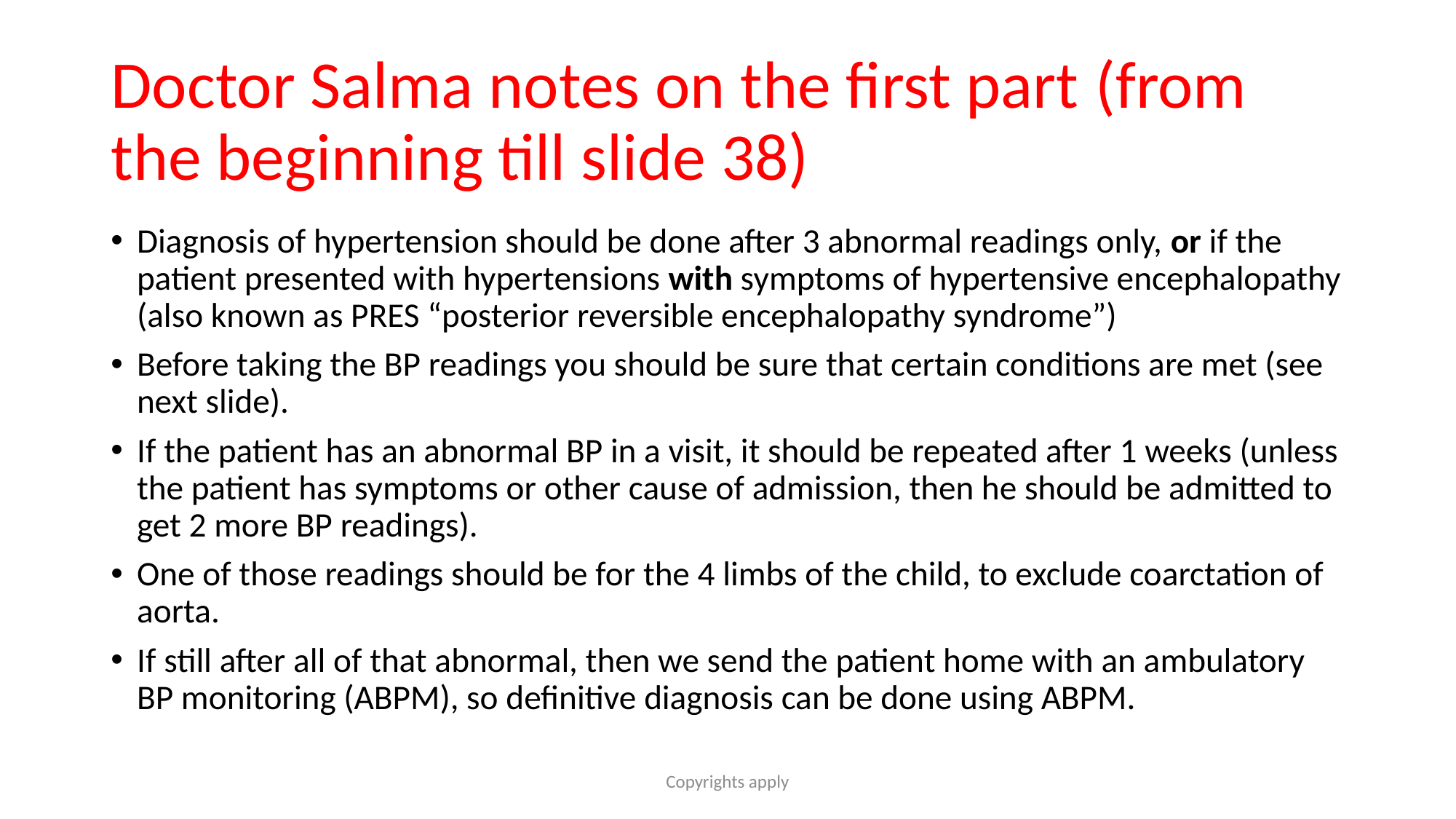

# Doctor Salma notes on the first part (from the beginning till slide 38)
Diagnosis of hypertension should be done after 3 abnormal readings only, or if the patient presented with hypertensions with symptoms of hypertensive encephalopathy (also known as PRES “posterior reversible encephalopathy syndrome”)
Before taking the BP readings you should be sure that certain conditions are met (see next slide).
If the patient has an abnormal BP in a visit, it should be repeated after 1 weeks (unless the patient has symptoms or other cause of admission, then he should be admitted to get 2 more BP readings).
One of those readings should be for the 4 limbs of the child, to exclude coarctation of aorta.
If still after all of that abnormal, then we send the patient home with an ambulatory BP monitoring (ABPM), so definitive diagnosis can be done using ABPM.
Copyrights apply